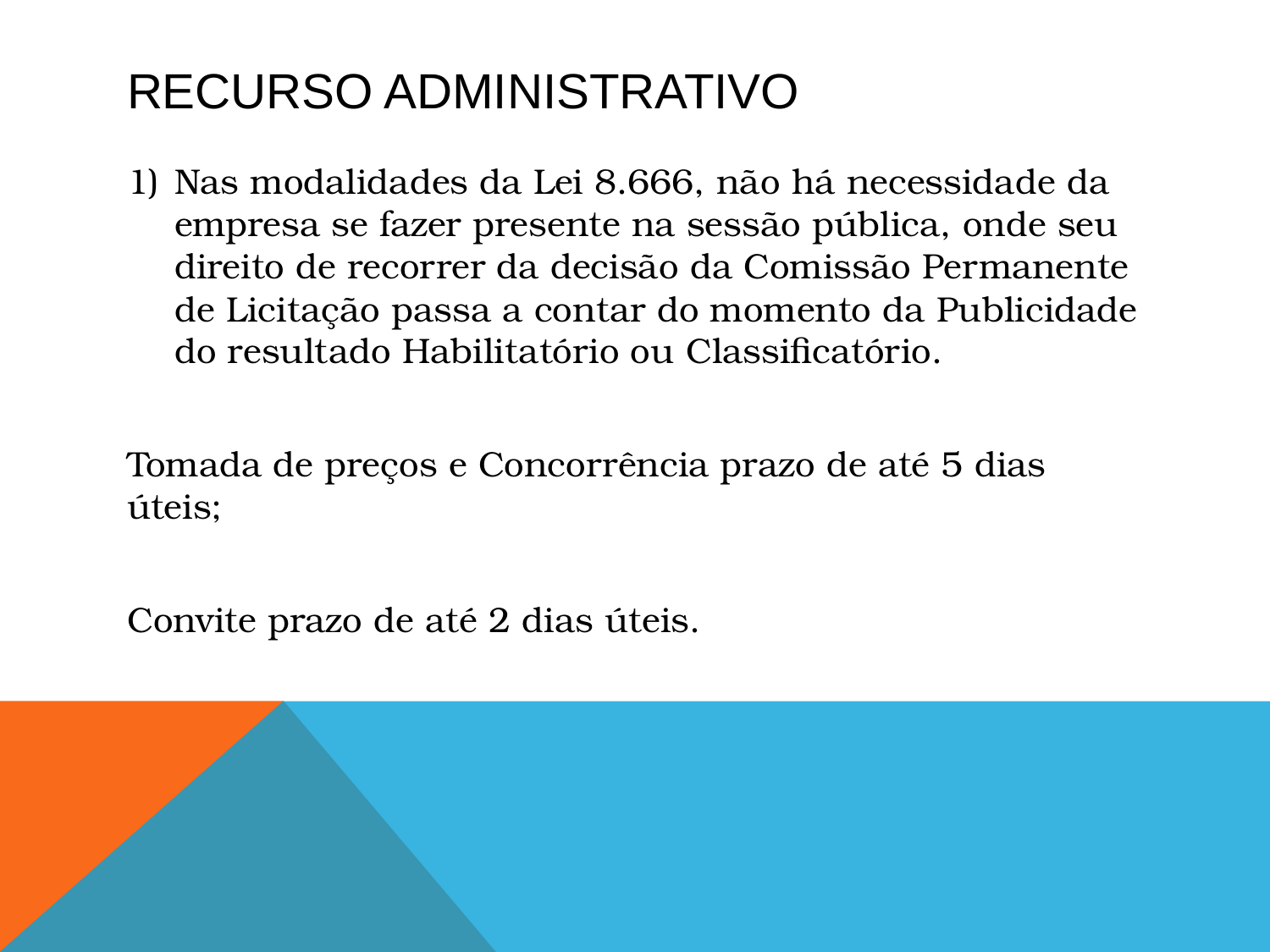

# RECURSO ADMINISTRATIVO
Nas modalidades da Lei 8.666, não há necessidade da empresa se fazer presente na sessão pública, onde seu direito de recorrer da decisão da Comissão Permanente de Licitação passa a contar do momento da Publicidade do resultado Habilitatório ou Classificatório.

Tomada de preços e Concorrência prazo de até 5 dias úteis;

Convite prazo de até 2 dias úteis.